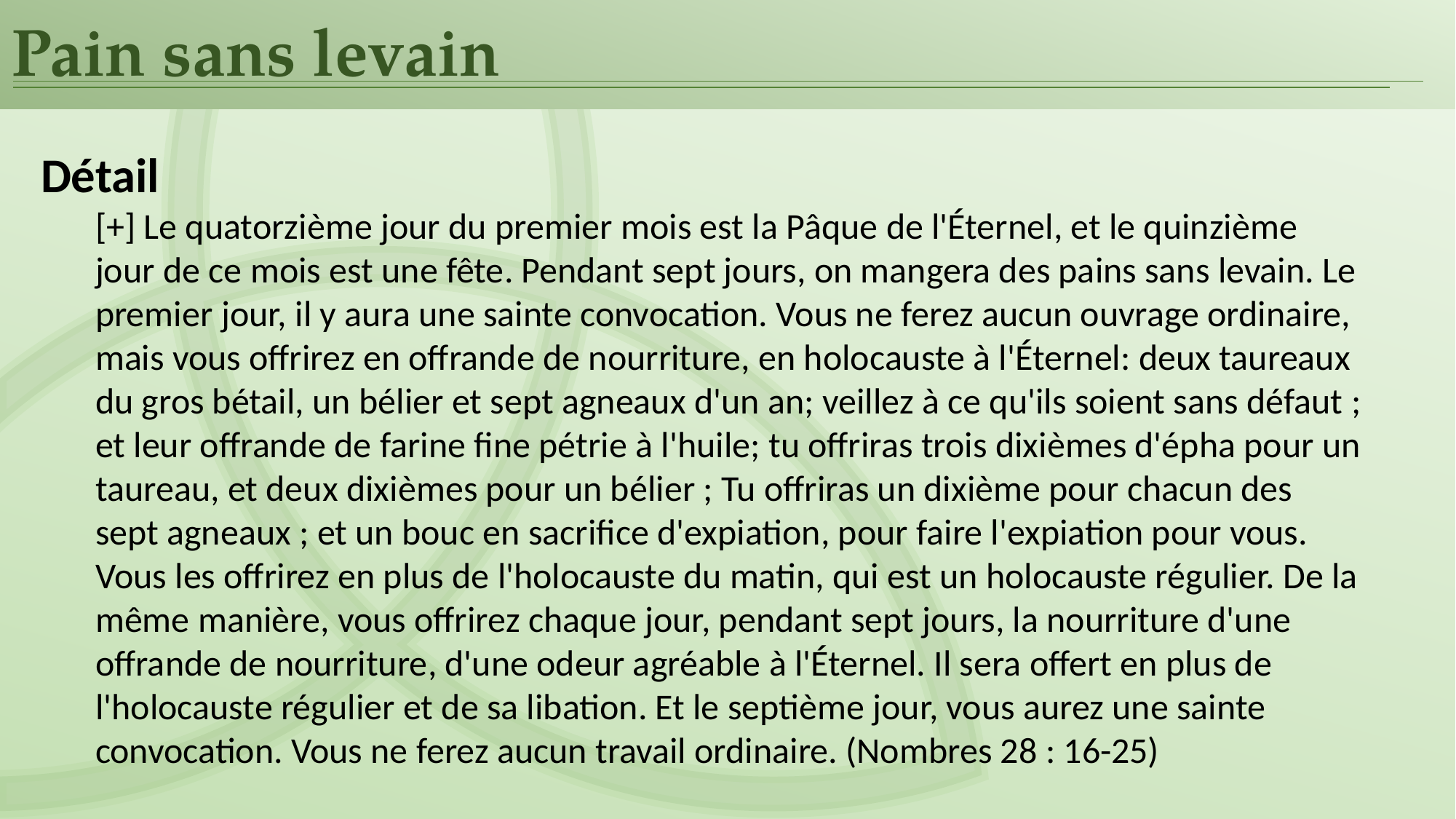

Pain sans levain
Détail
[+] Le quatorzième jour du premier mois est la Pâque de l'Éternel, et le quinzième jour de ce mois est une fête. Pendant sept jours, on mangera des pains sans levain. Le premier jour, il y aura une sainte convocation. Vous ne ferez aucun ouvrage ordinaire, mais vous offrirez en offrande de nourriture, en holocauste à l'Éternel: deux taureaux du gros bétail, un bélier et sept agneaux d'un an; veillez à ce qu'ils soient sans défaut ; et leur offrande de farine fine pétrie à l'huile; tu offriras trois dixièmes d'épha pour un taureau, et deux dixièmes pour un bélier ; Tu offriras un dixième pour chacun des sept agneaux ; et un bouc en sacrifice d'expiation, pour faire l'expiation pour vous. Vous les offrirez en plus de l'holocauste du matin, qui est un holocauste régulier. De la même manière, vous offrirez chaque jour, pendant sept jours, la nourriture d'une offrande de nourriture, d'une odeur agréable à l'Éternel. Il sera offert en plus de l'holocauste régulier et de sa libation. Et le septième jour, vous aurez une sainte convocation. Vous ne ferez aucun travail ordinaire. (Nombres 28 : 16-25)